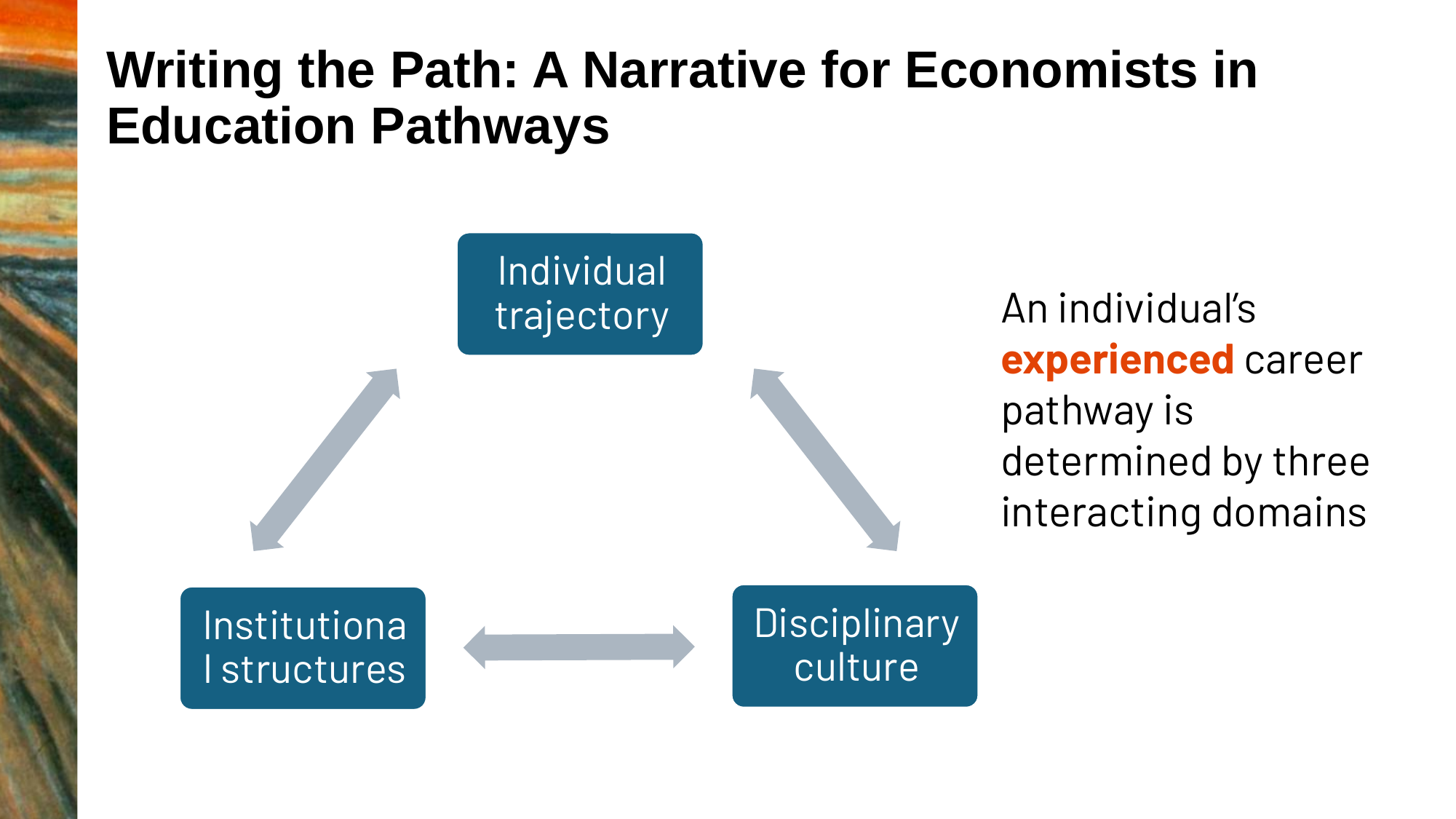

# Writing the Path: A Narrative for Economists in Education Pathways
Individual trajectory

Disciplinary culture

Institutional structures

An individual’s experienced career pathway is determined by three interacting domains